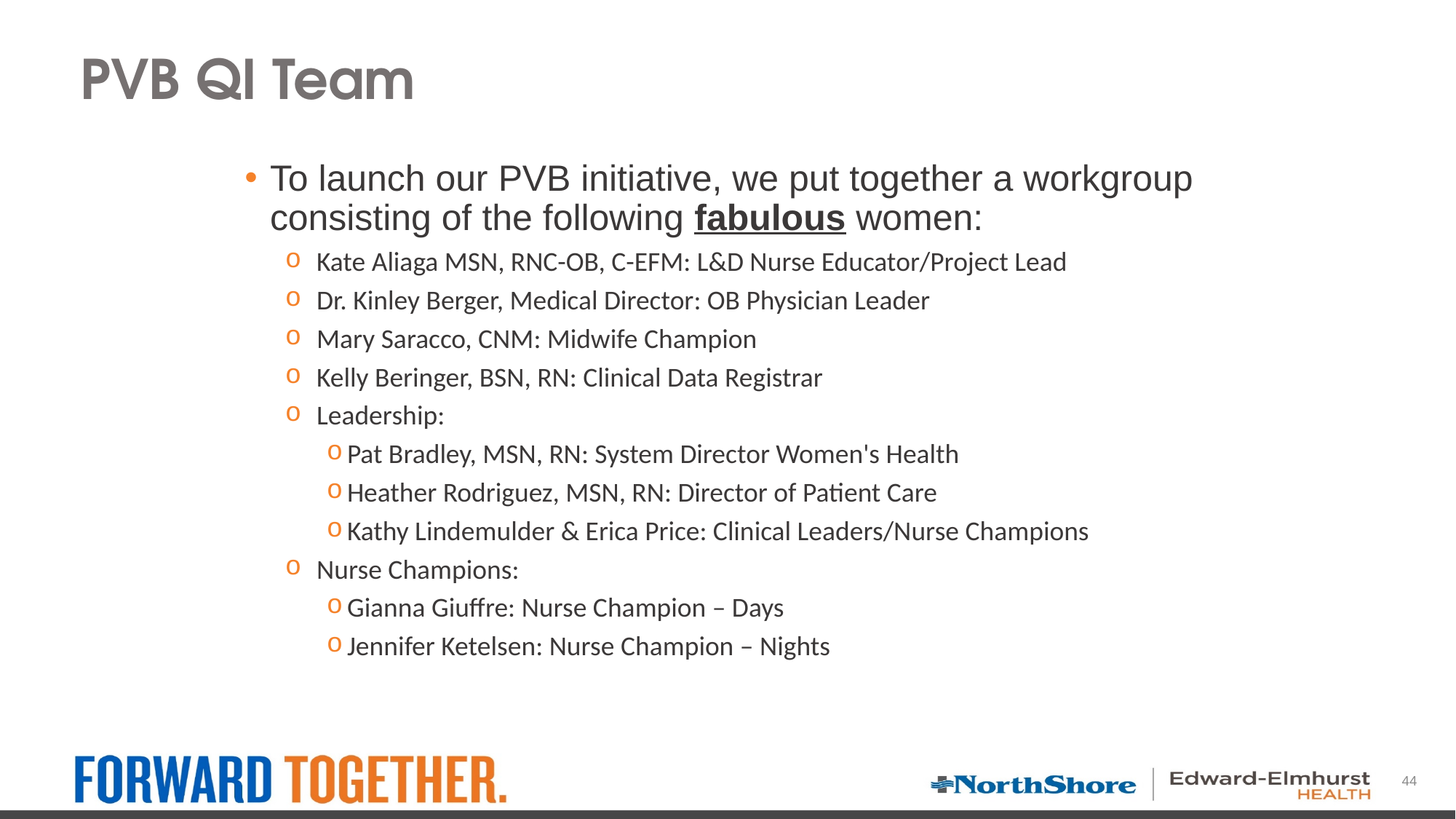

# PVB QI Team
To launch our PVB initiative, we put together a workgroup consisting of the following fabulous women:
Kate Aliaga MSN, RNC-OB, C-EFM: L&D Nurse Educator/Project Lead
Dr. Kinley Berger, Medical Director: OB Physician Leader
Mary Saracco, CNM: Midwife Champion
Kelly Beringer, BSN, RN: Clinical Data Registrar
Leadership:
Pat Bradley, MSN, RN: System Director Women's Health
Heather Rodriguez, MSN, RN: Director of Patient Care
Kathy Lindemulder & Erica Price: Clinical Leaders/Nurse Champions
Nurse Champions:
Gianna Giuffre: Nurse Champion – Days
Jennifer Ketelsen: Nurse Champion – Nights

44